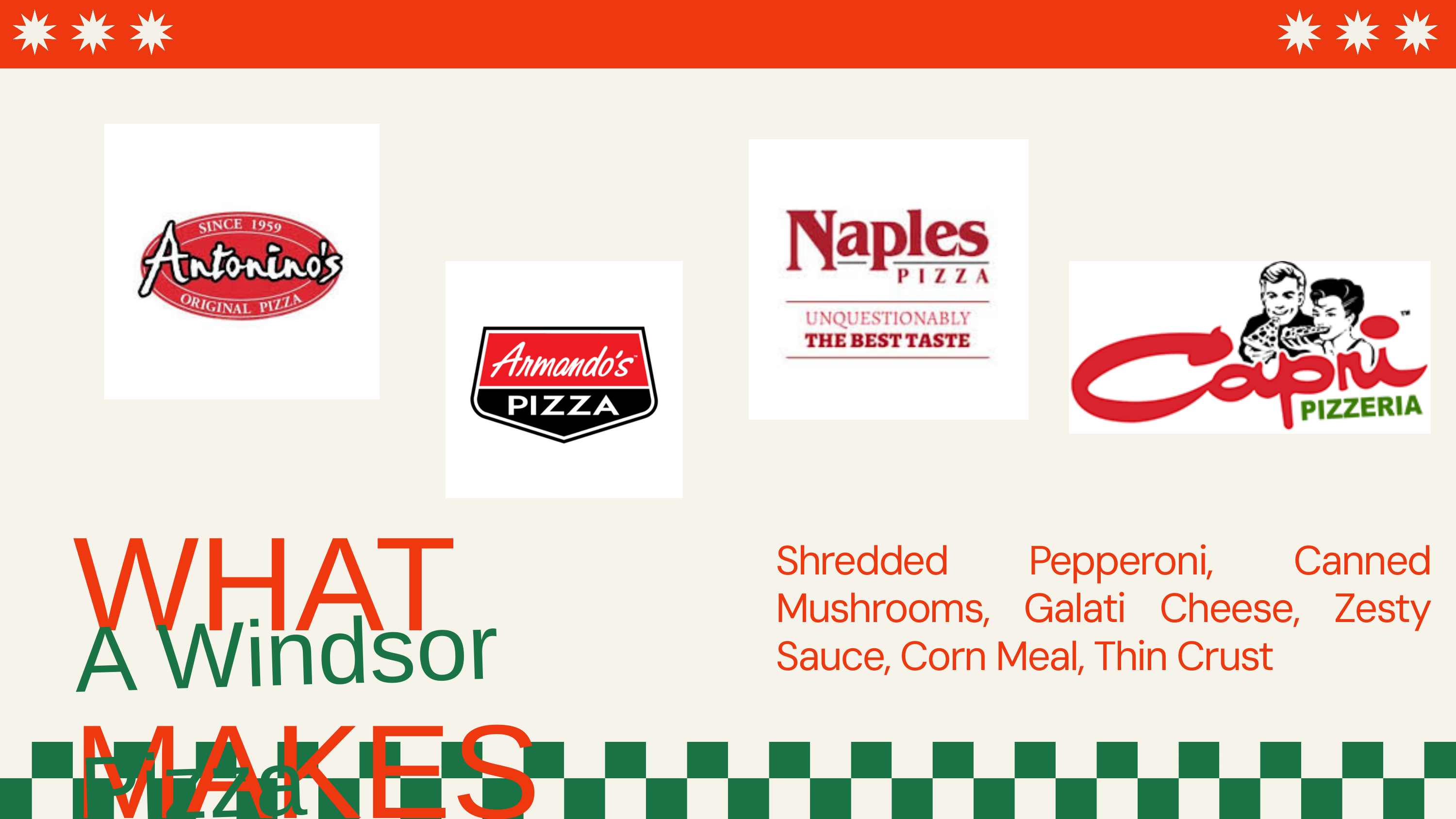

WHAT MAKES
Shredded Pepperoni, Canned Mushrooms, Galati Cheese, Zesty Sauce, Corn Meal, Thin Crust
A Windsor Pizza